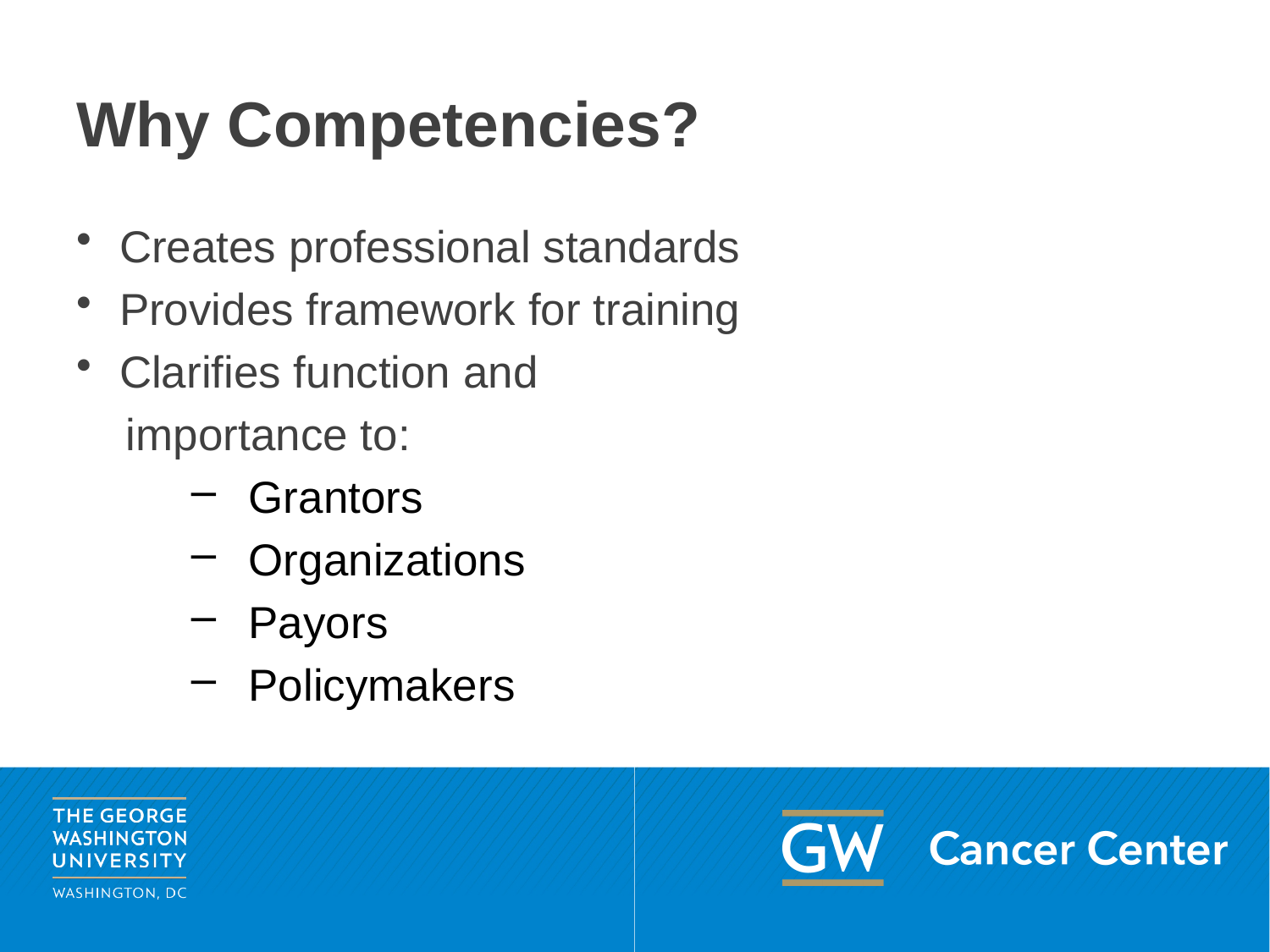

# Why Competencies?
Creates professional standards
Provides framework for training
Clarifies function and
    importance to:
Grantors
Organizations
Payors
Policymakers